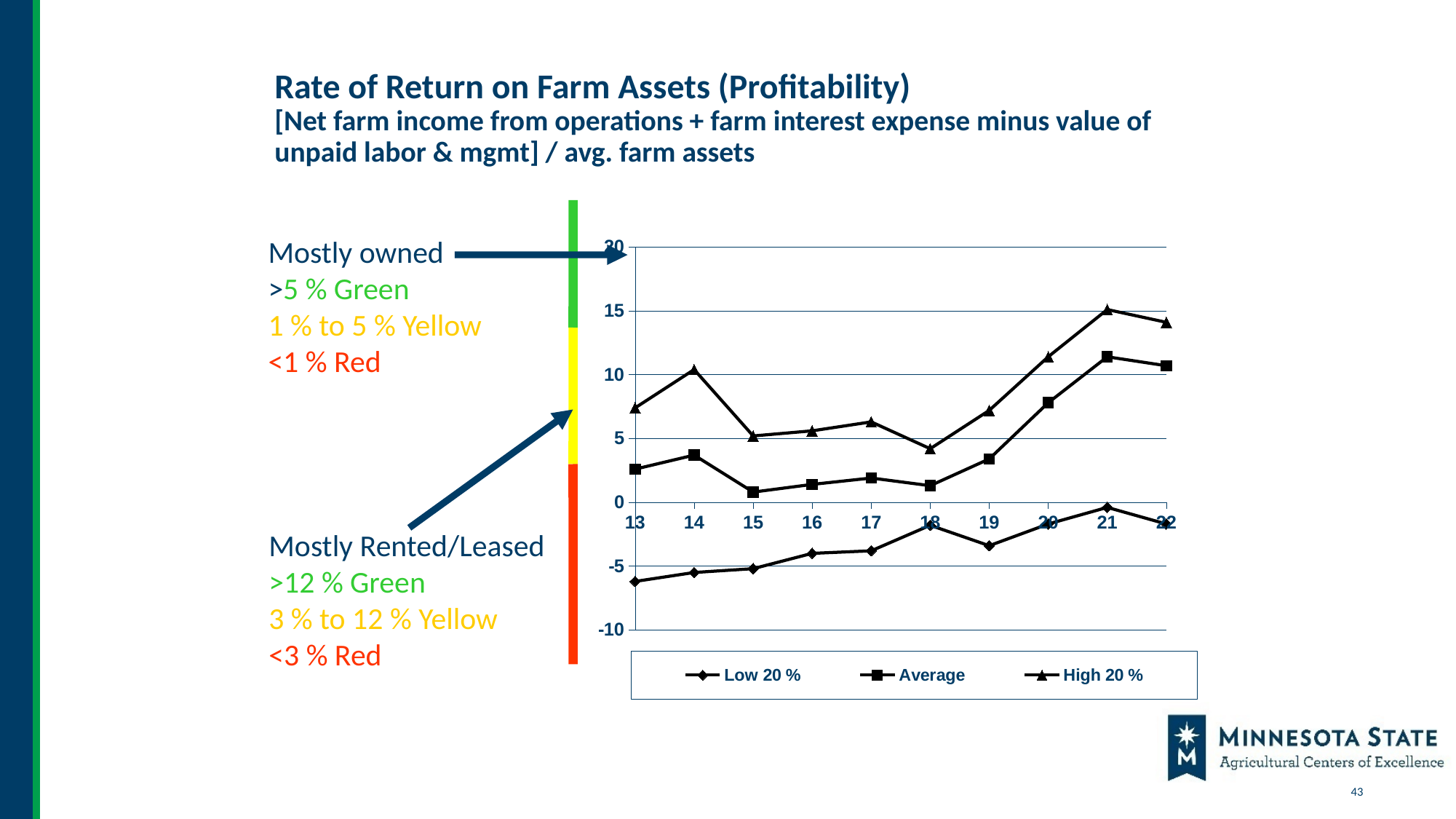

# Rate of Return on Farm Assets (Profitability) [Net farm income from operations + farm interest expense minus value of unpaid labor & mgmt] / avg. farm assets

Mostly owned
>5 % Green
1 % to 5 % Yellow
<1 % Red

### Chart

| Category | Low 20 % | Average | High 20 % |
|---|---|---|---|
| 13 | -6.2 | 2.6 | 7.4 |
| 14 | -5.5 | 3.7 | 10.4 |
| 15 | -5.2 | 0.8 | 5.2 |
| 16 | -4.0 | 1.4 | 5.6 |
| 17 | -3.8 | 1.9 | 6.3 |
| 18 | -1.8 | 1.3 | 4.2 |
| 19 | -3.4 | 3.4 | 7.2 |
| 20 | -1.7 | 7.8 | 11.4 |
| 21 | -0.4 | 11.4 | 15.1 |
| 22 | -1.7 | 10.7 | 14.1 |

Mostly Rented/Leased
>12 % Green
3 % to 12 % Yellow
<3 % Red